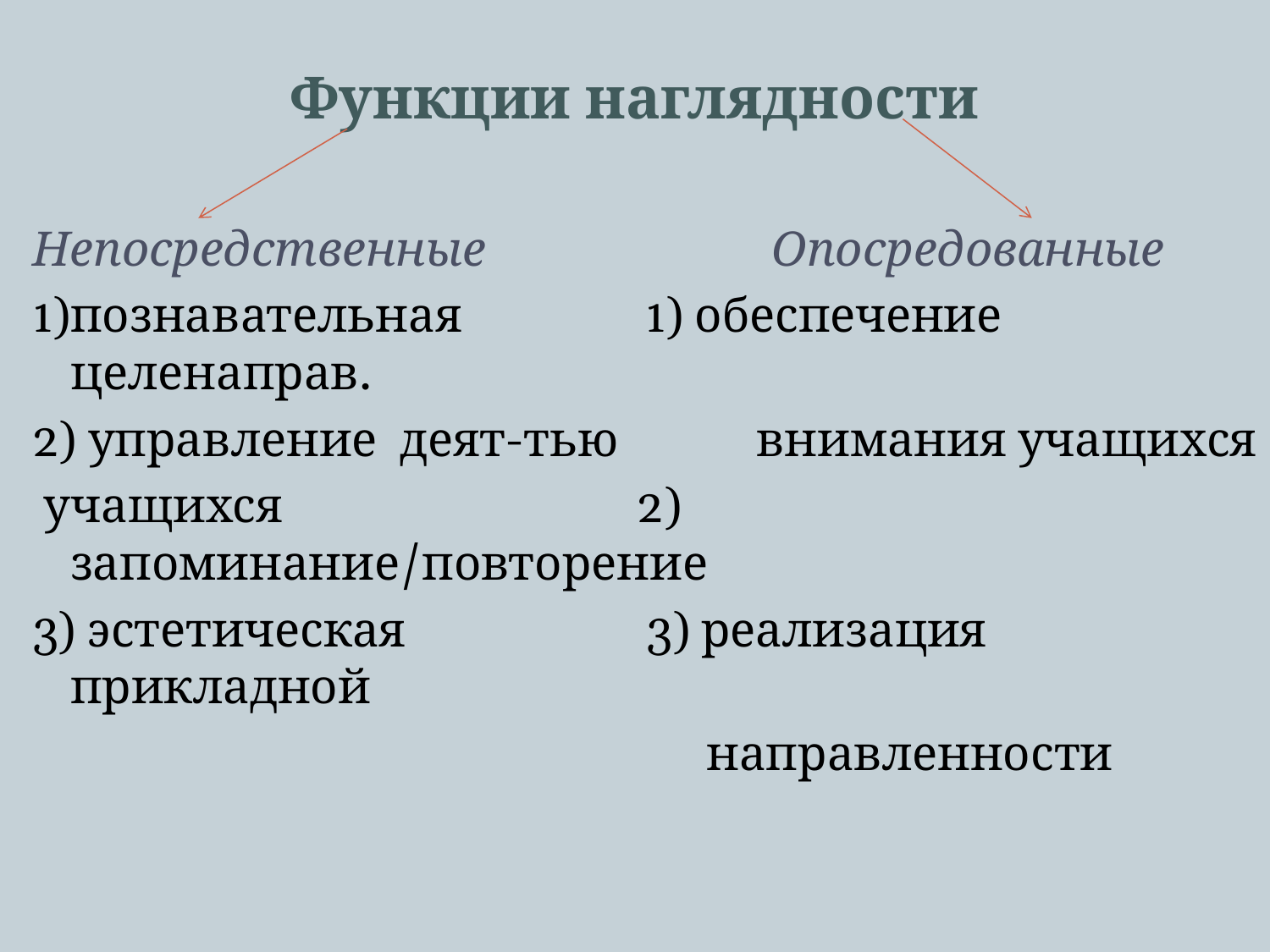

# Функции наглядности
Непосредственные                         Опосредованные
1)познавательная                1) обеспечение целенаправ.
2) управление  деят-тью            внимания учащихся
 учащихся                               2) запоминание/повторение
3) эстетическая                     3) реализация прикладной
                                                           направленности